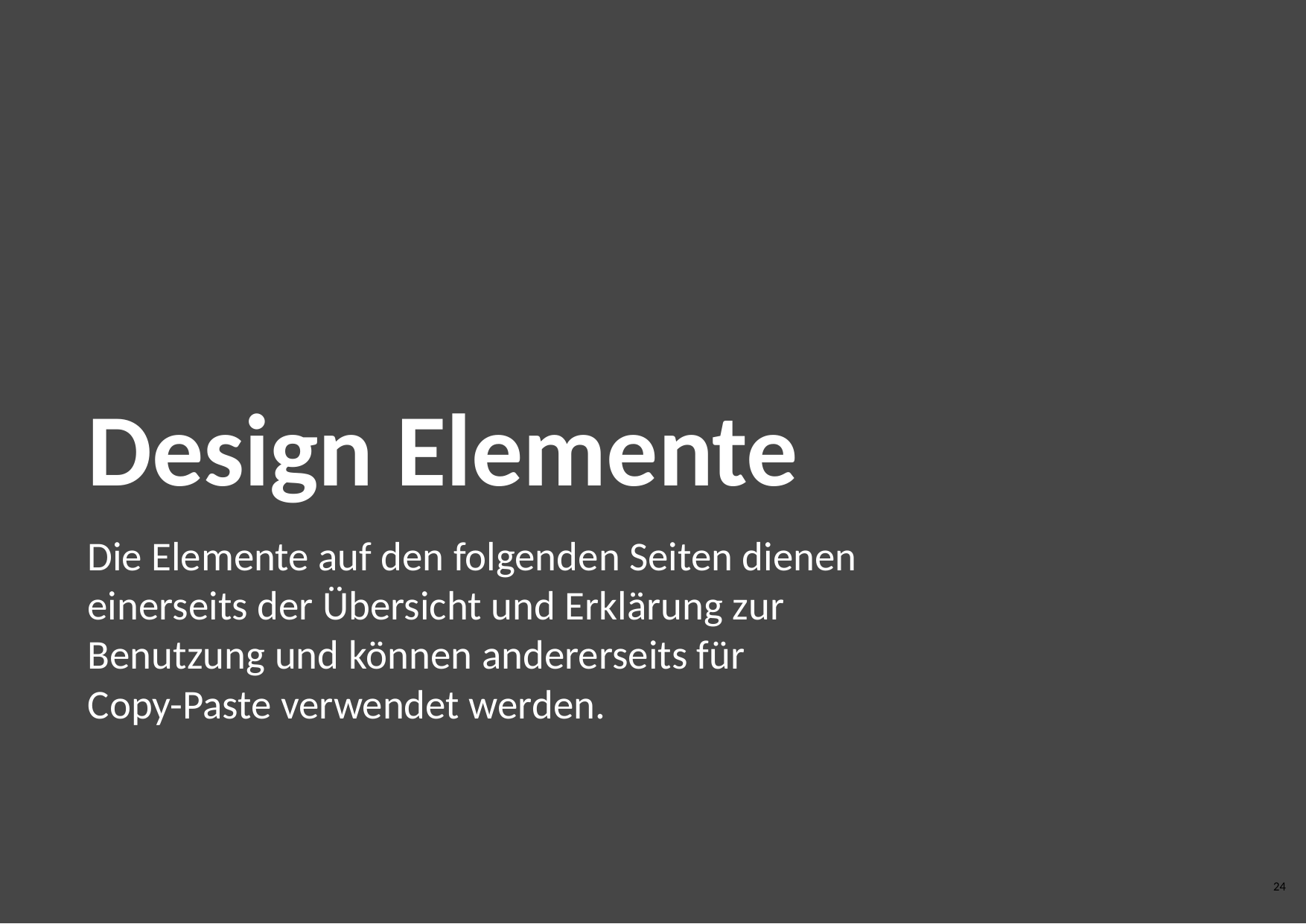

# Design Elemente
Die Elemente auf den folgenden Seiten dienen einerseits der Übersicht und Erklärung zur Benutzung und können andererseits für
Copy-Paste verwendet werden.
24